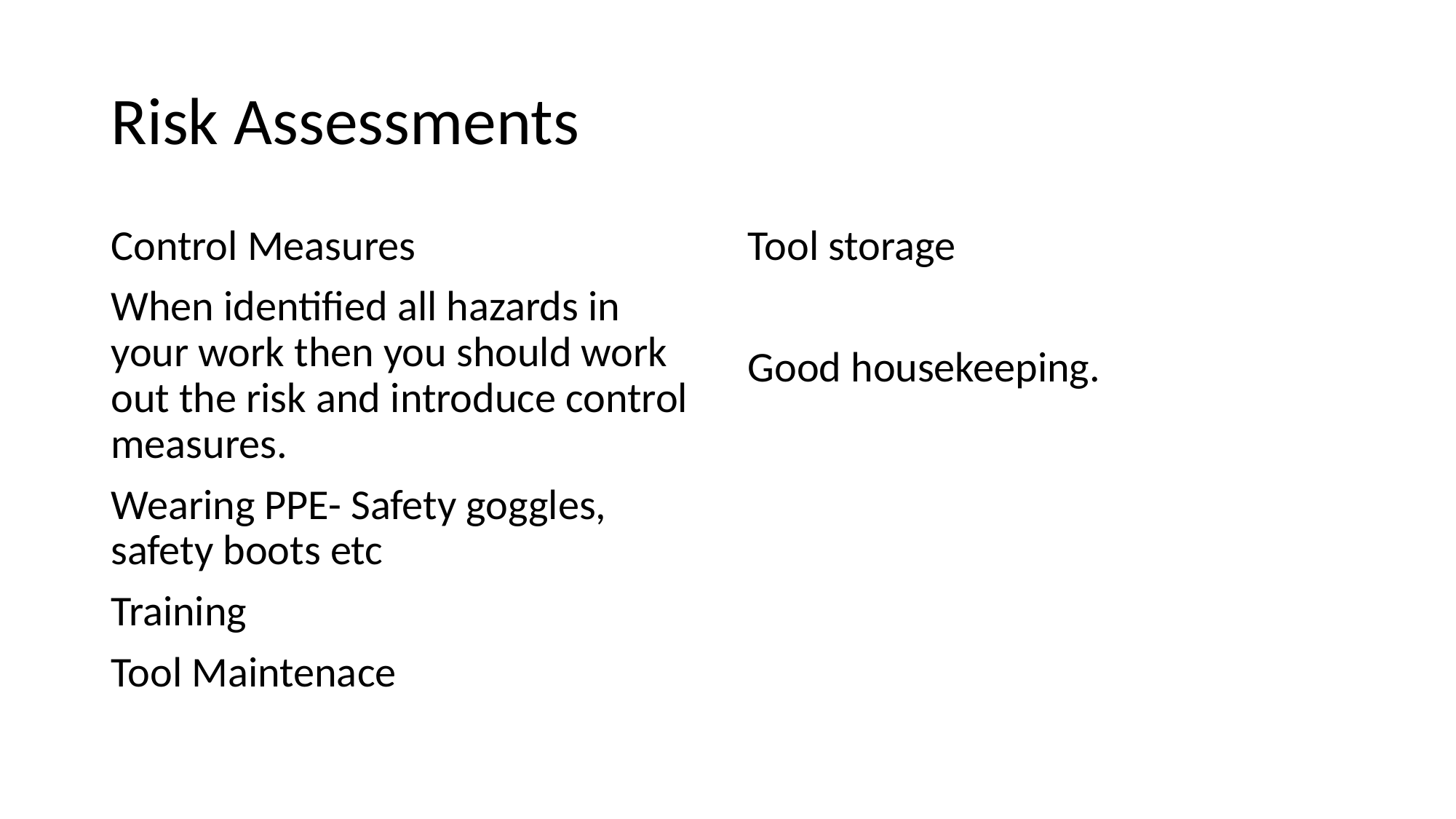

# Risk Assessments
Control Measures
When identified all hazards in your work then you should work out the risk and introduce control measures.
Wearing PPE- Safety goggles, safety boots etc
Training
Tool Maintenace
Tool storage

Good housekeeping.